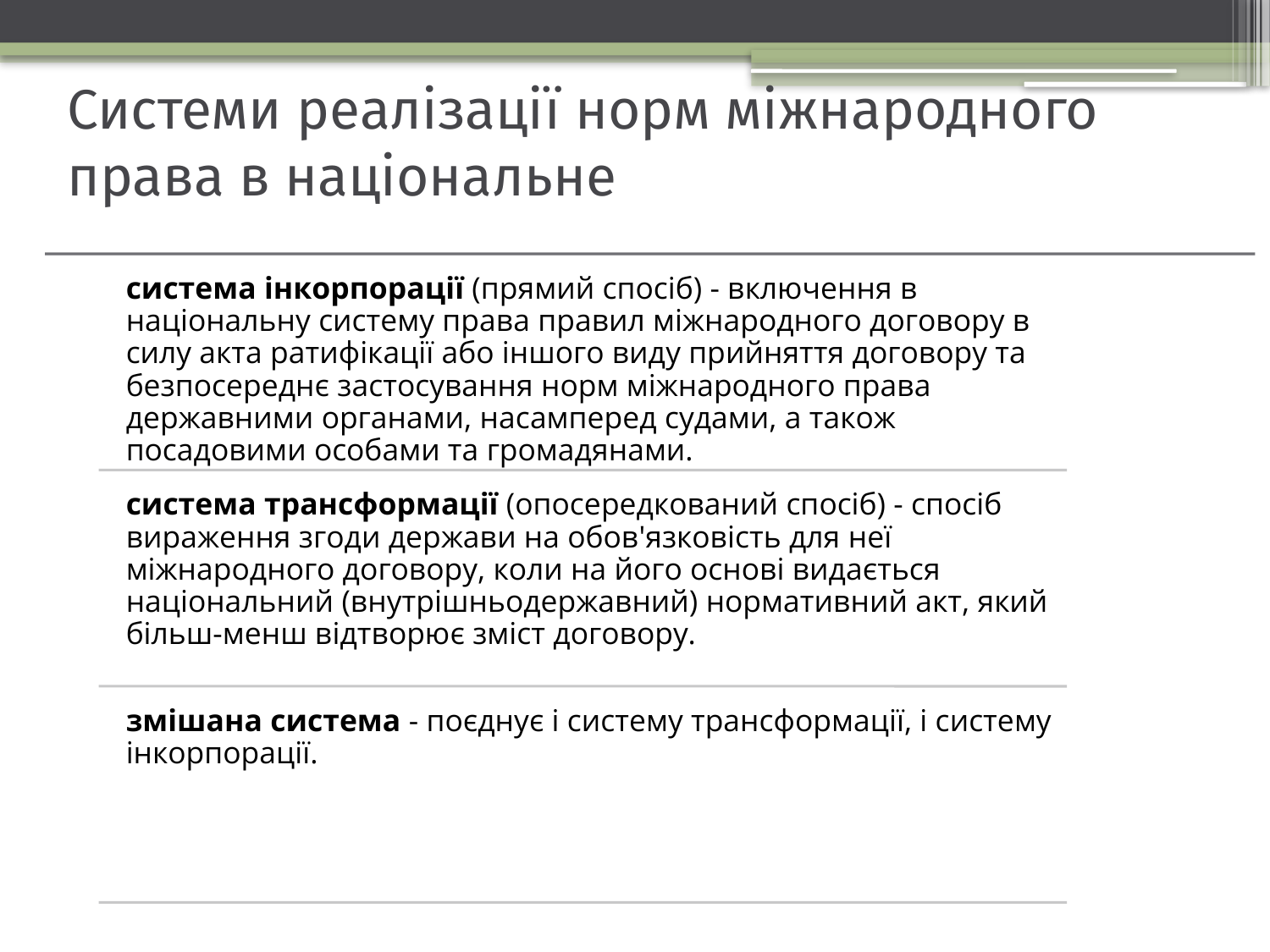

# Системи реалізації норм міжнародного права в національне

система інкорпорації (прямий спосіб) - включення в національну систему права правил міжнародного договору в силу акта ратифікації або іншого виду прийняття договору та безпосереднє застосування норм міжнародного права державними органами, насамперед судами, а також посадовими особами та громадянами.
система трансформації (опосередкований спосіб) - спосіб вираження згоди держави на обов'язковість для неї міжнародного договору, коли на його основі видається національний (внутрішньодержавний) нормативний акт, який більш-менш відтворює зміст договору.
змішана система - поєднує і систему трансформації, і систему інкорпорації.